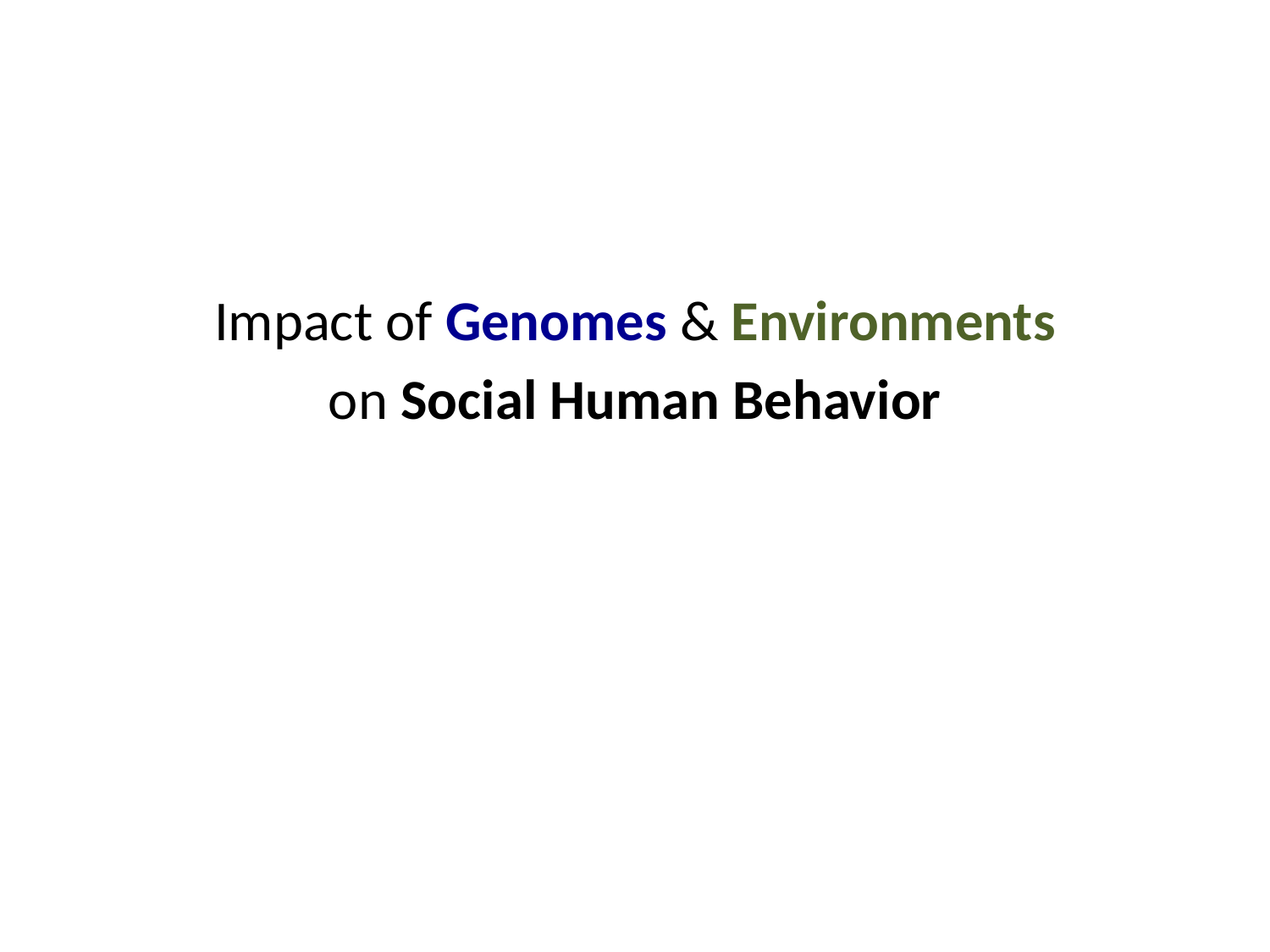

Impact of Genomes & Environments
on Social Human Behavior